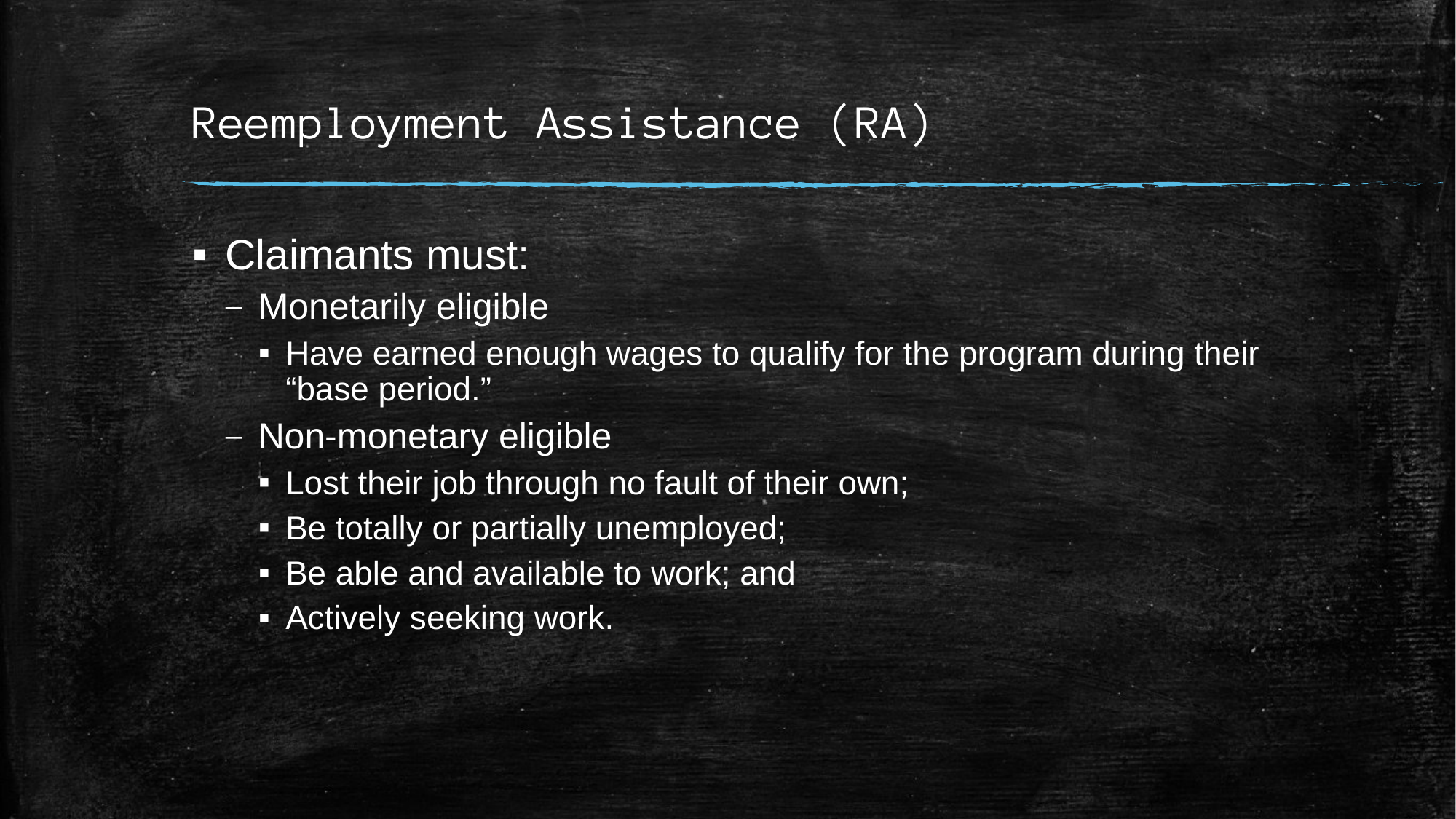

# Reemployment Assistance (RA)
Claimants must:
Monetarily eligible
Have earned enough wages to qualify for the program during their “base period.”
Non-monetary eligible
Lost their job through no fault of their own;
Be totally or partially unemployed;
Be able and available to work; and
Actively seeking work.